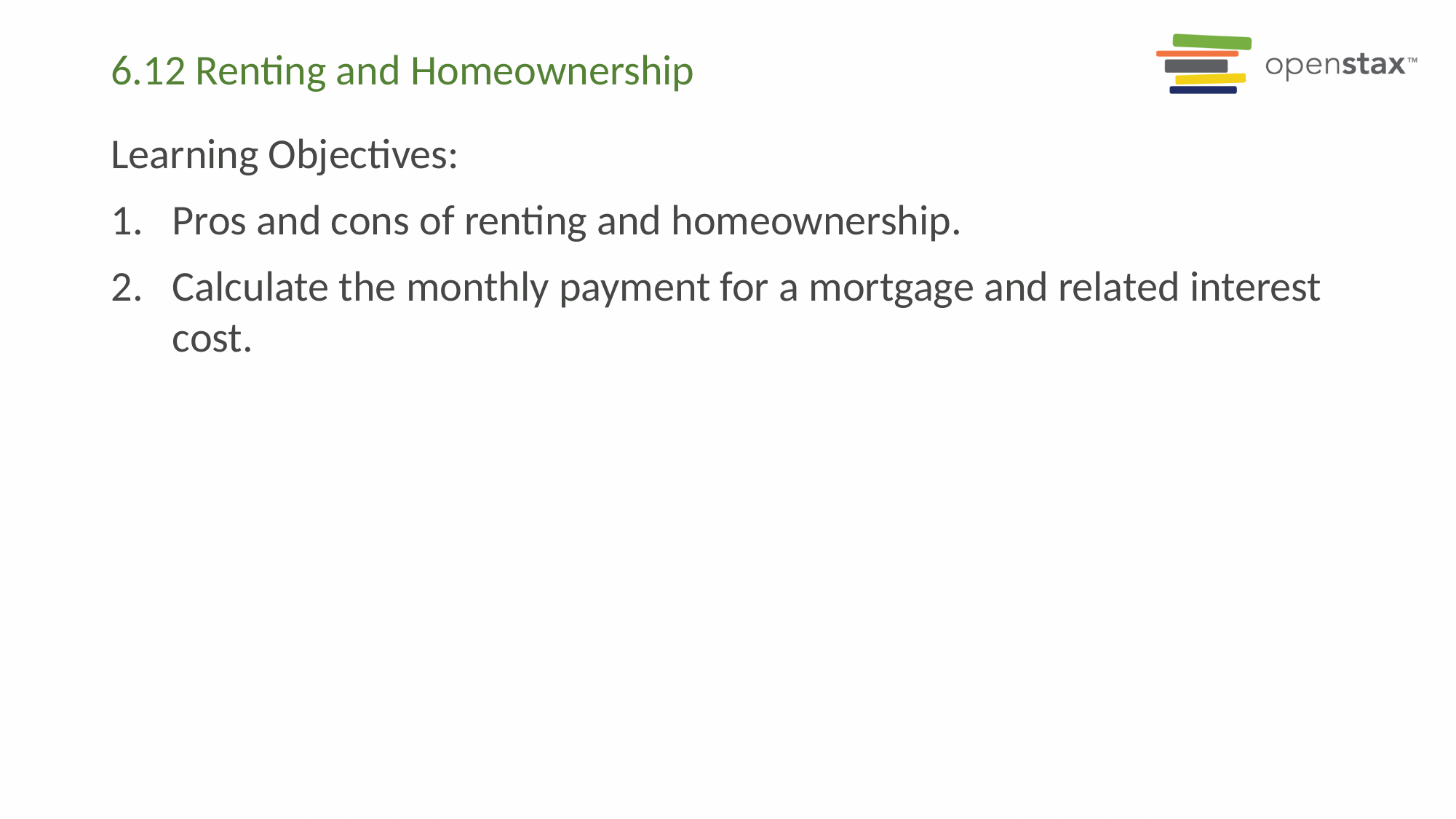

# 6.12 Renting and Homeownership
Learning Objectives:
Pros and cons of renting and homeownership.
Calculate the monthly payment for a mortgage and related interest cost.